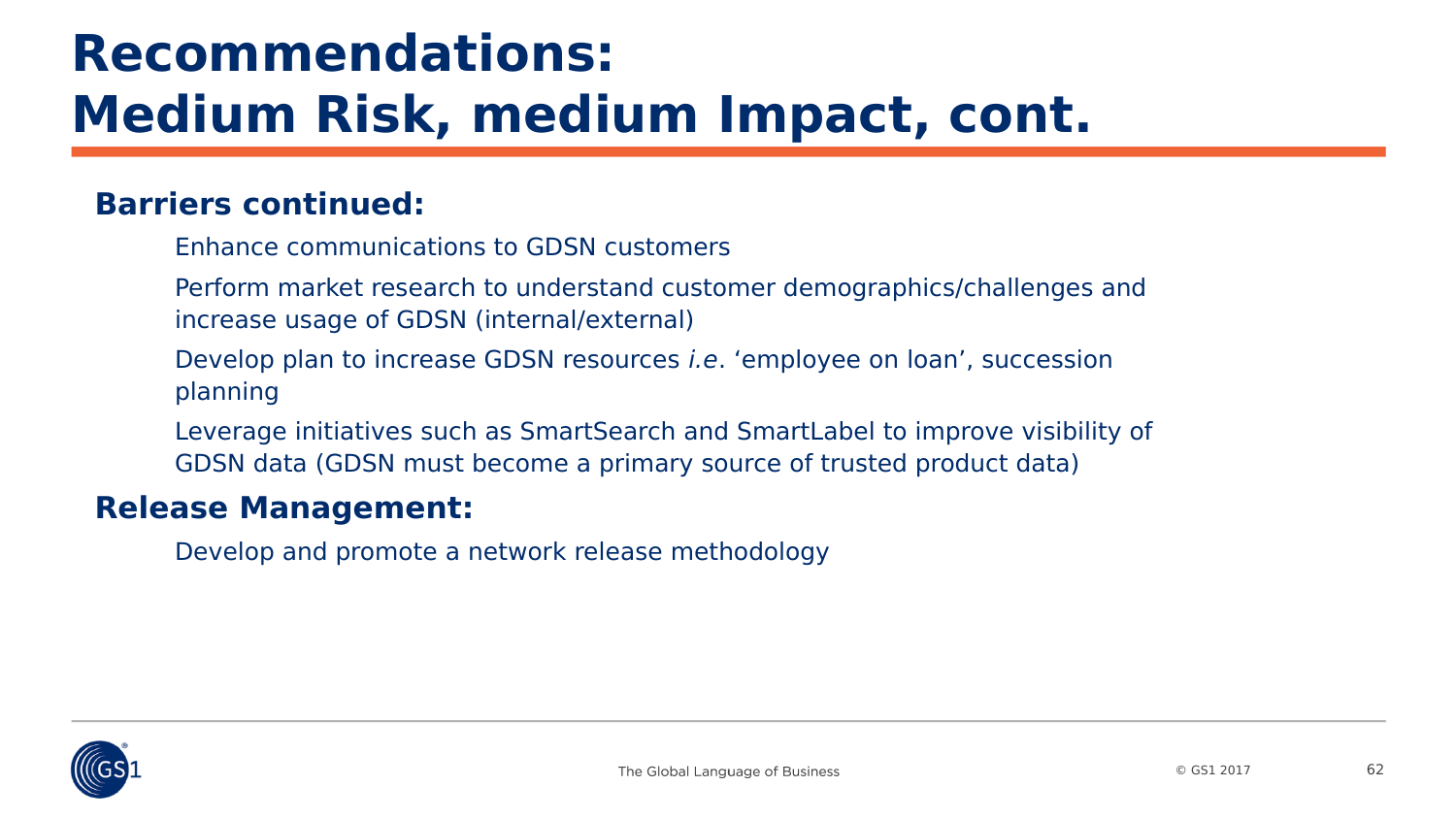

# Recommendations: Medium Risk, medium Impact, cont.
Barriers continued:
Enhance communications to GDSN customers
Perform market research to understand customer demographics/challenges and increase usage of GDSN (internal/external)
Develop plan to increase GDSN resources i.e. ‘employee on loan’, succession planning
Leverage initiatives such as SmartSearch and SmartLabel to improve visibility of GDSN data (GDSN must become a primary source of trusted product data)
Release Management:
Develop and promote a network release methodology

62